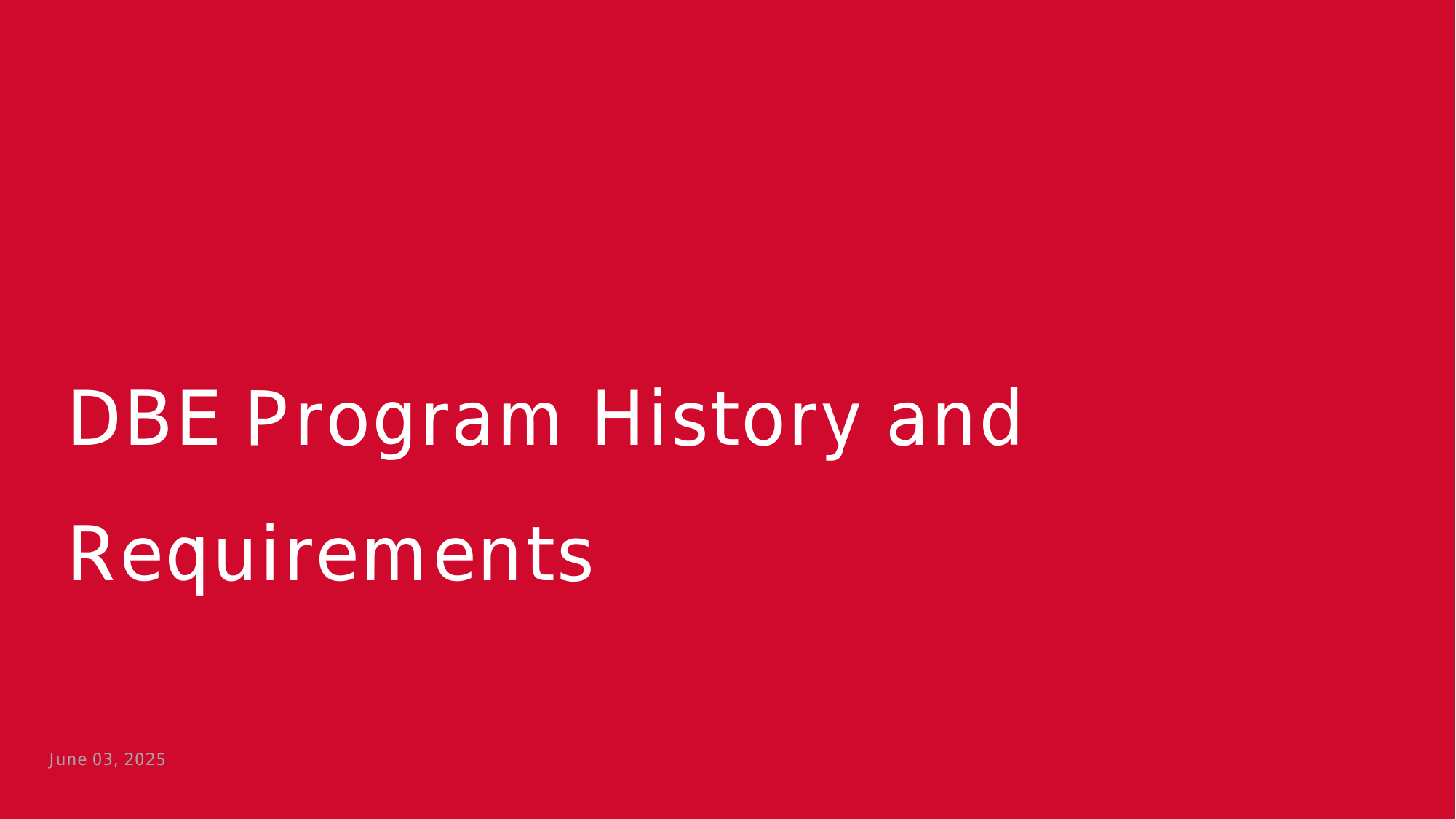

# DBE Program History and Requirements
June 03, 2025